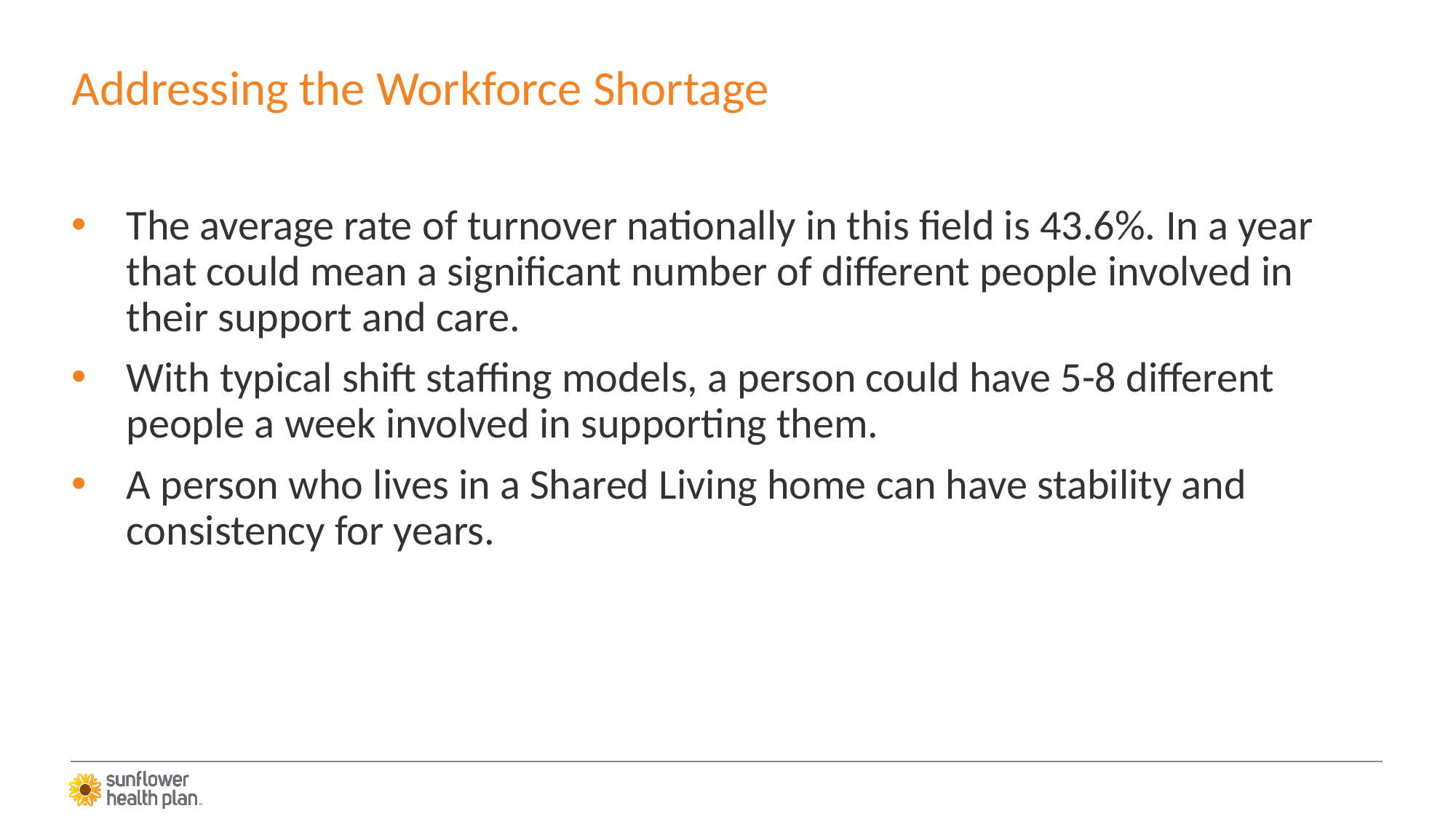

# Addressing the Workforce Shortage
The average rate of turnover nationally in this field is 43.6%. In a year that could mean a significant number of different people involved in their support and care.
With typical shift staffing models, a person could have 5-8 different people a week involved in supporting them.
A person who lives in a Shared Living home can have stability and consistency for years.